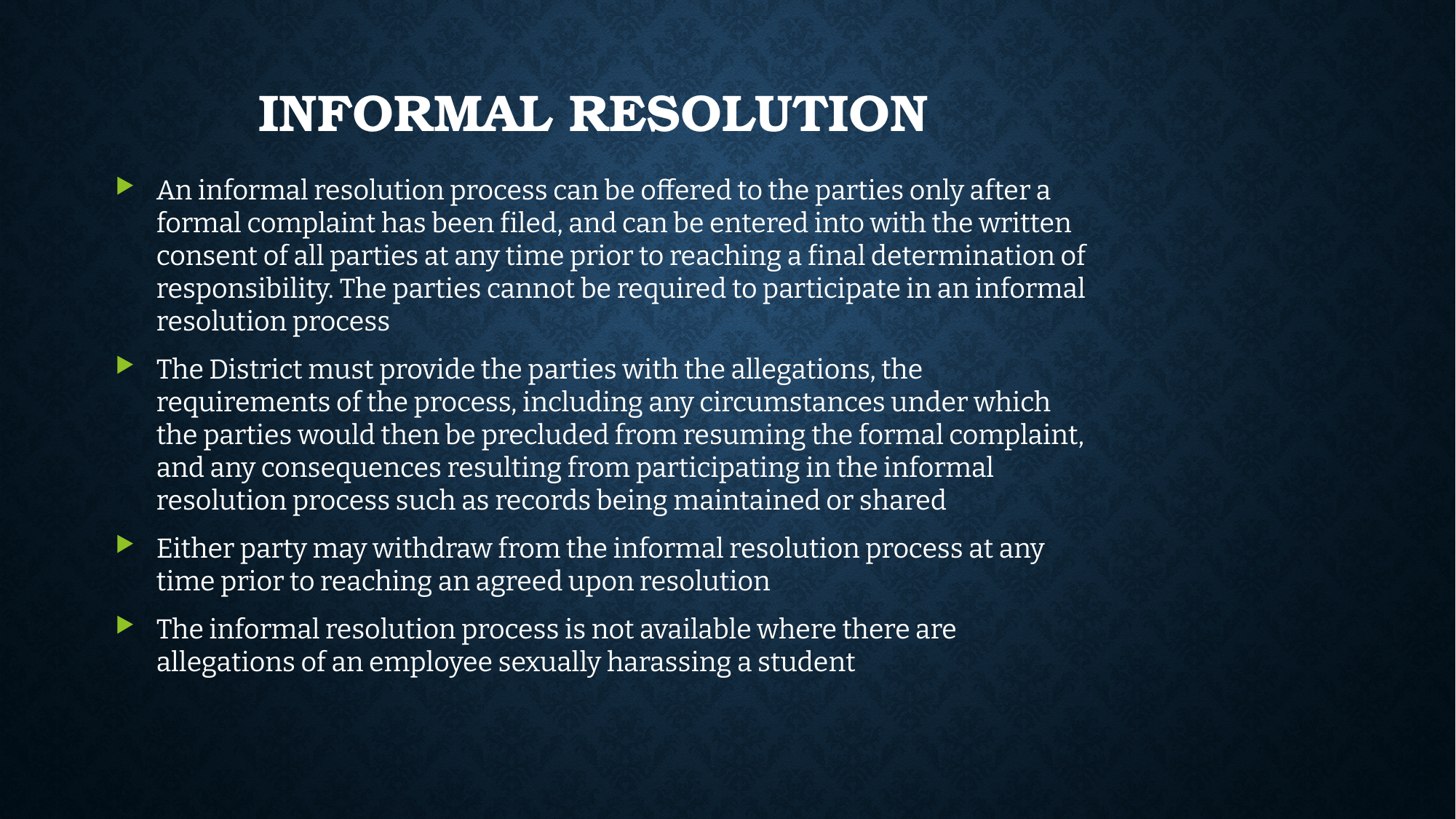

# Informal Resolution
An informal resolution process can be offered to the parties only after a formal complaint has been filed, and can be entered into with the written consent of all parties at any time prior to reaching a final determination of responsibility. The parties cannot be required to participate in an informal resolution process
The District must provide the parties with the allegations, the requirements of the process, including any circumstances under which the parties would then be precluded from resuming the formal complaint, and any consequences resulting from participating in the informal resolution process such as records being maintained or shared
Either party may withdraw from the informal resolution process at any time prior to reaching an agreed upon resolution
The informal resolution process is not available where there are allegations of an employee sexually harassing a student